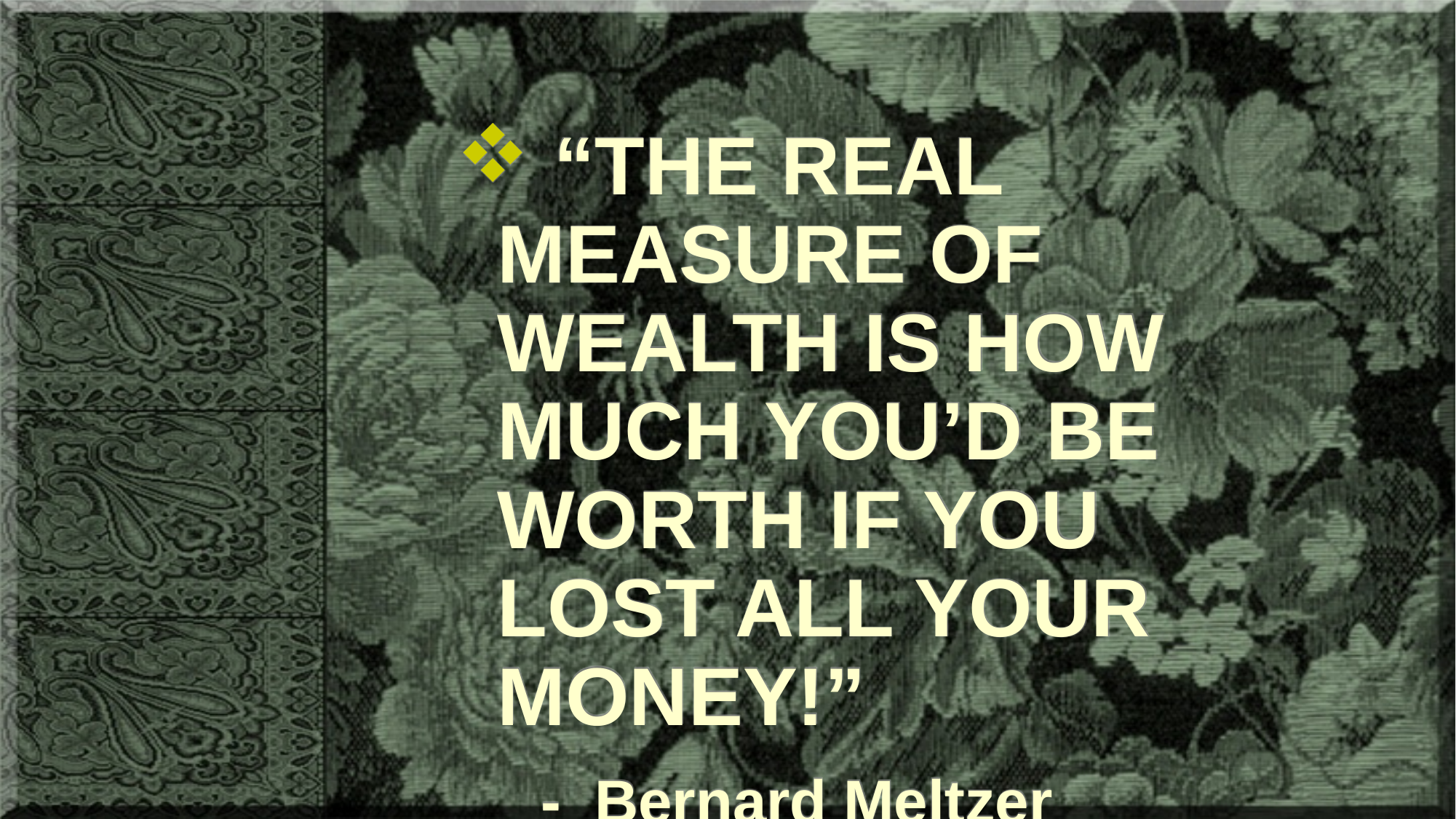

“THE REAL  MEASURE OF WEALTH IS HOW MUCH YOU’D BE WORTH IF YOU LOST ALL YOUR MONEY!”

     -  Bernard Meltzer